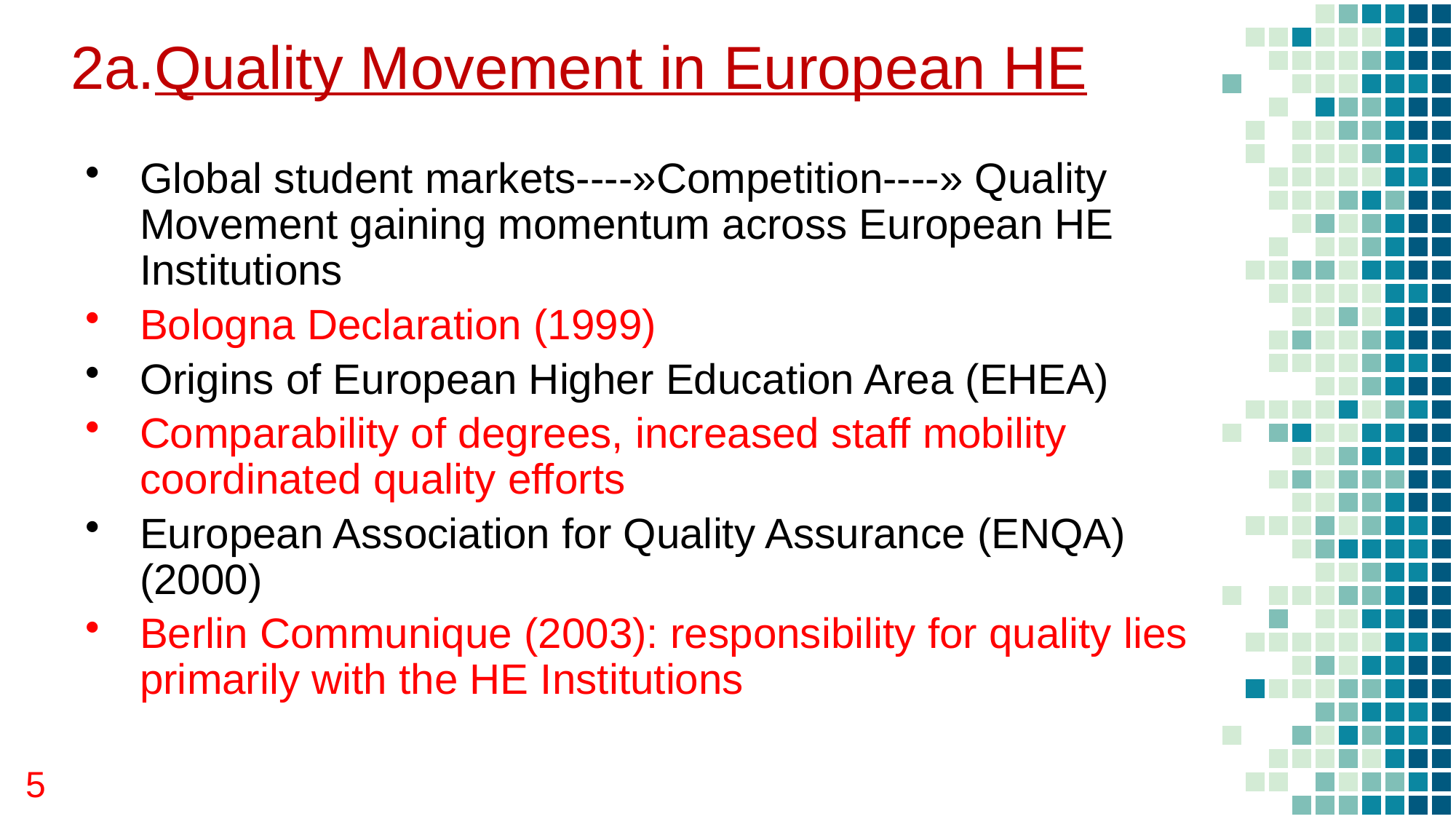

2a.Quality Movement in European HE
Global student markets----»Competition----» Quality Movement gaining momentum across European HE Institutions
Bologna Declaration (1999)
Origins of European Higher Education Area (EHEA)
Comparability of degrees, increased staff mobility coordinated quality efforts
European Association for Quality Assurance (ENQA) (2000)
Berlin Communique (2003): responsibility for quality lies primarily with the HE Institutions

5